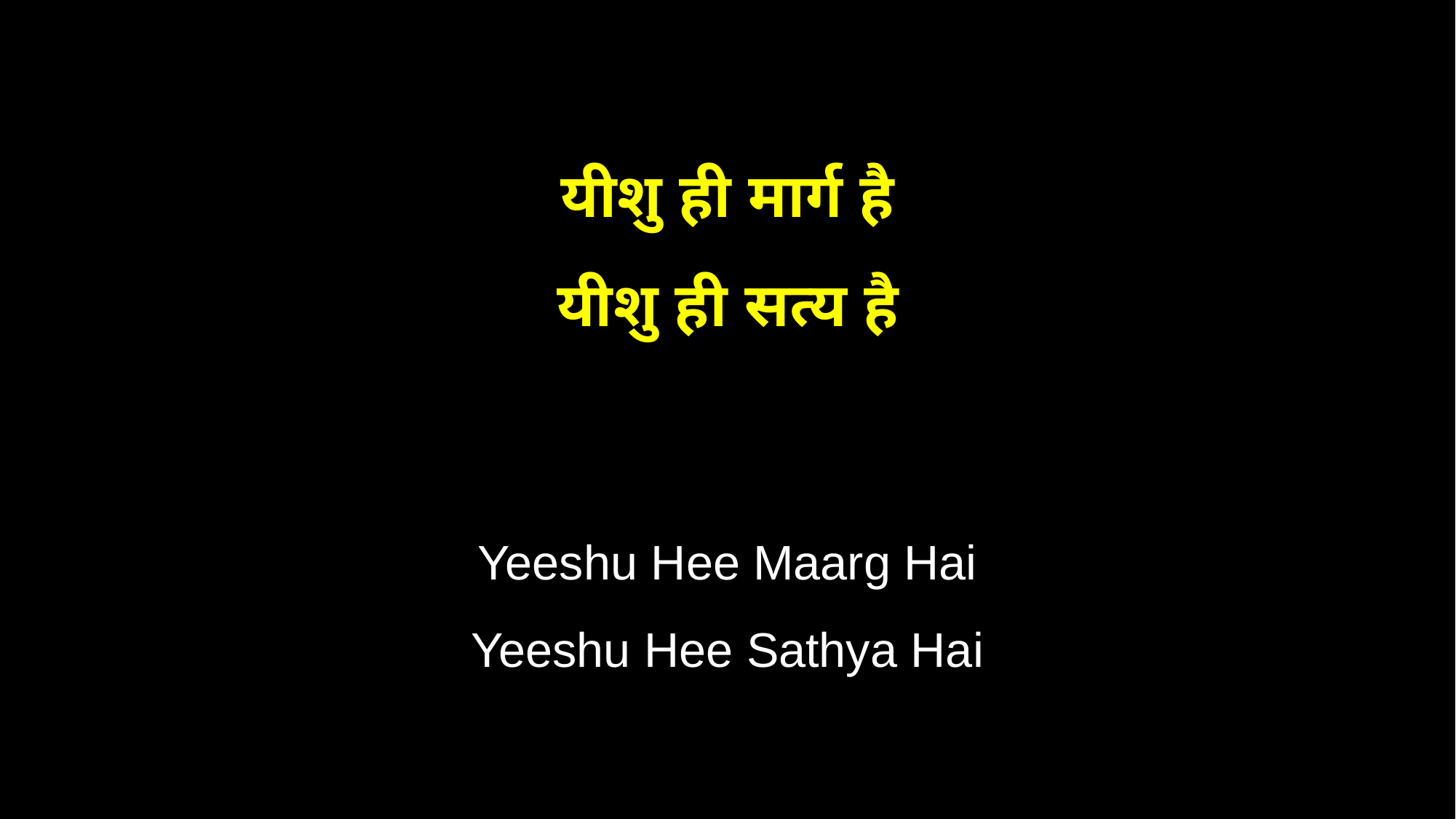

यीशु ही मार्ग है
यीशु ही सत्य है
Yeeshu Hee Maarg Hai
Yeeshu Hee Sathya Hai